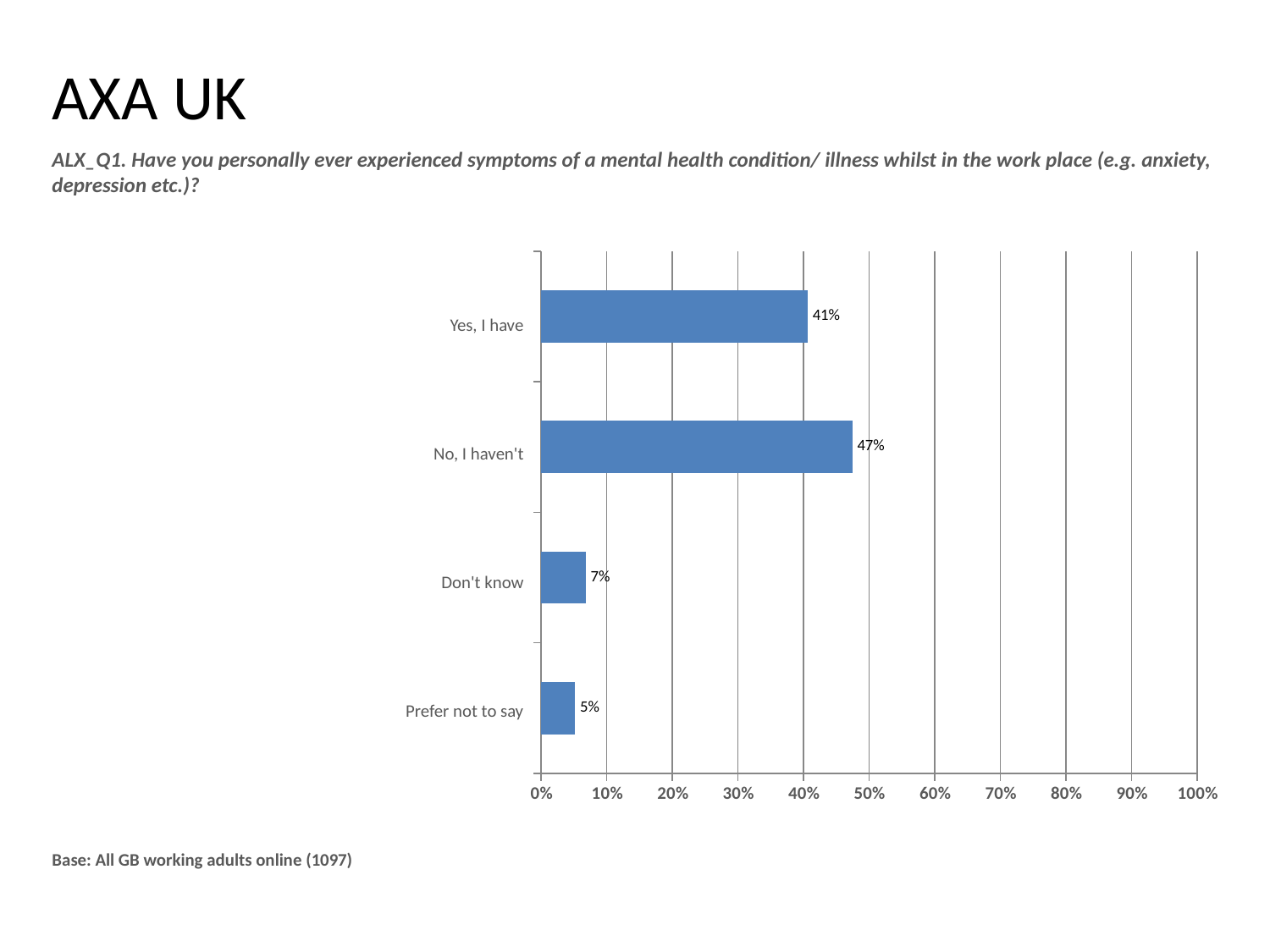

AXA UK
ALX_Q1. Have you personally ever experienced symptoms of a mental health condition/ illness whilst in the work place (e.g. anxiety, depression etc.)?

### Chart

| Category | Total |
|---|---|
| Prefer not to say | 0.0519 |
| Don't know | 0.0678 |
| No, I haven't | 0.4742 |
| Yes, I have | 0.4061 |
Yes, I have
No, I haven't
Don't know
Prefer not to say
Base: All GB working adults online (1097)